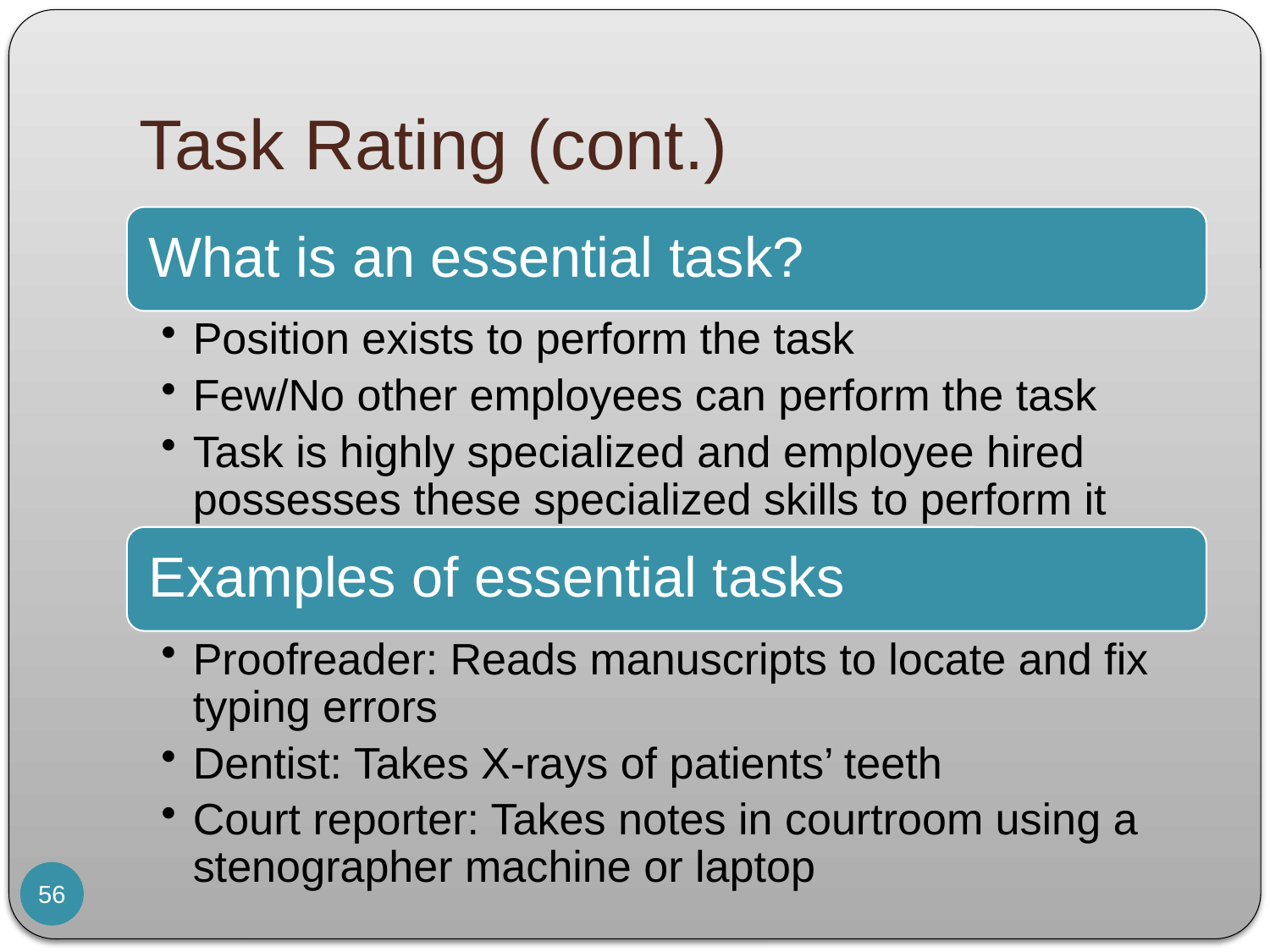

# Task Rating (cont.)
What is an essential task?
Position exists to perform the task
Few/No other employees can perform the task
Task is highly specialized and employee hired possesses these specialized skills to perform it
Examples of essential tasks
Proofreader: Reads manuscripts to locate and fix typing errors
Dentist: Takes X-rays of patients’ teeth
Court reporter: Takes notes in courtroom using a stenographer machine or laptop
56